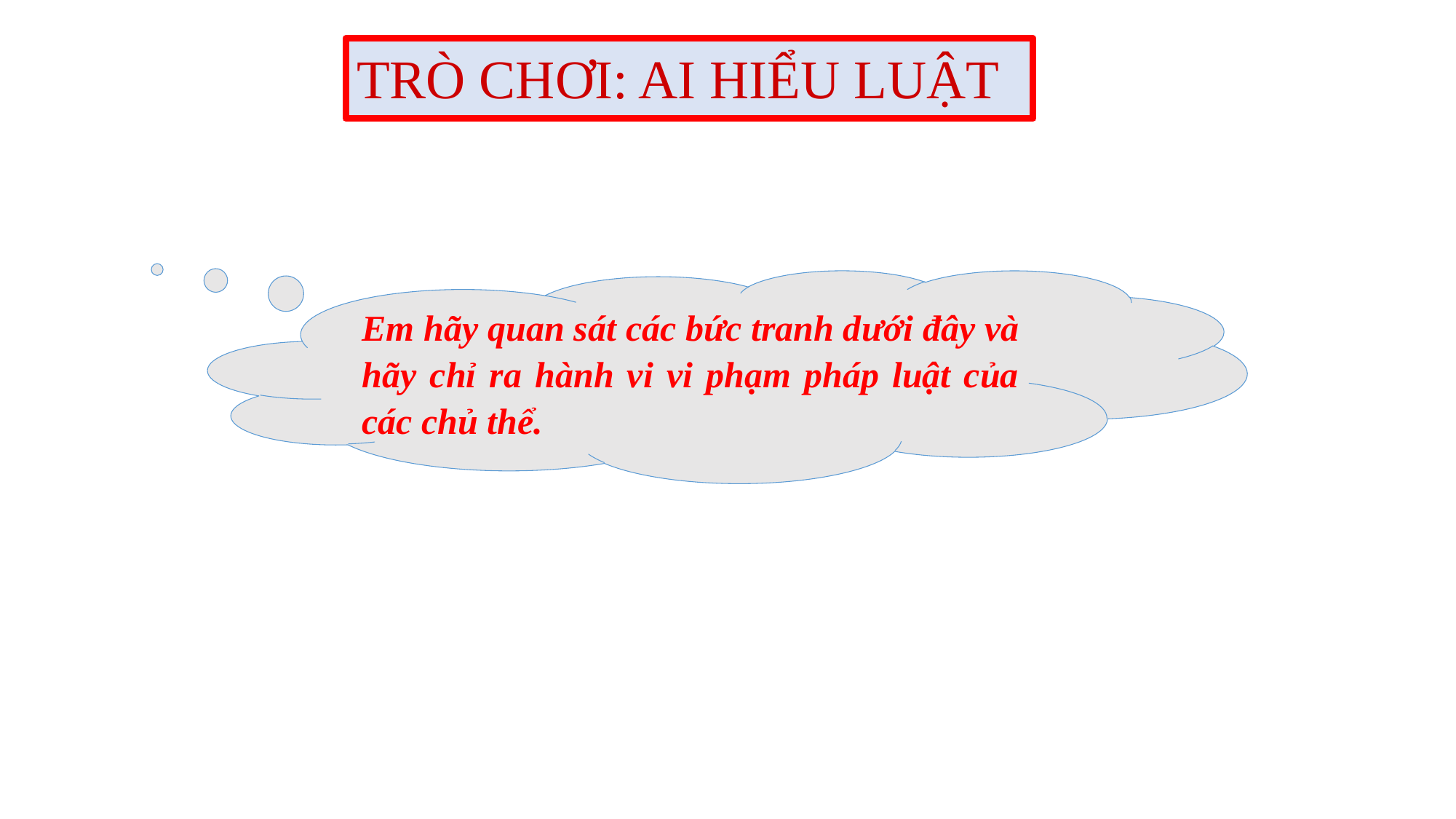

TRÒ CHƠI: AI HIỂU LUẬT
Em hãy quan sát các bức tranh dưới đây và hãy chỉ ra hành vi vi phạm pháp luật của các chủ thể.